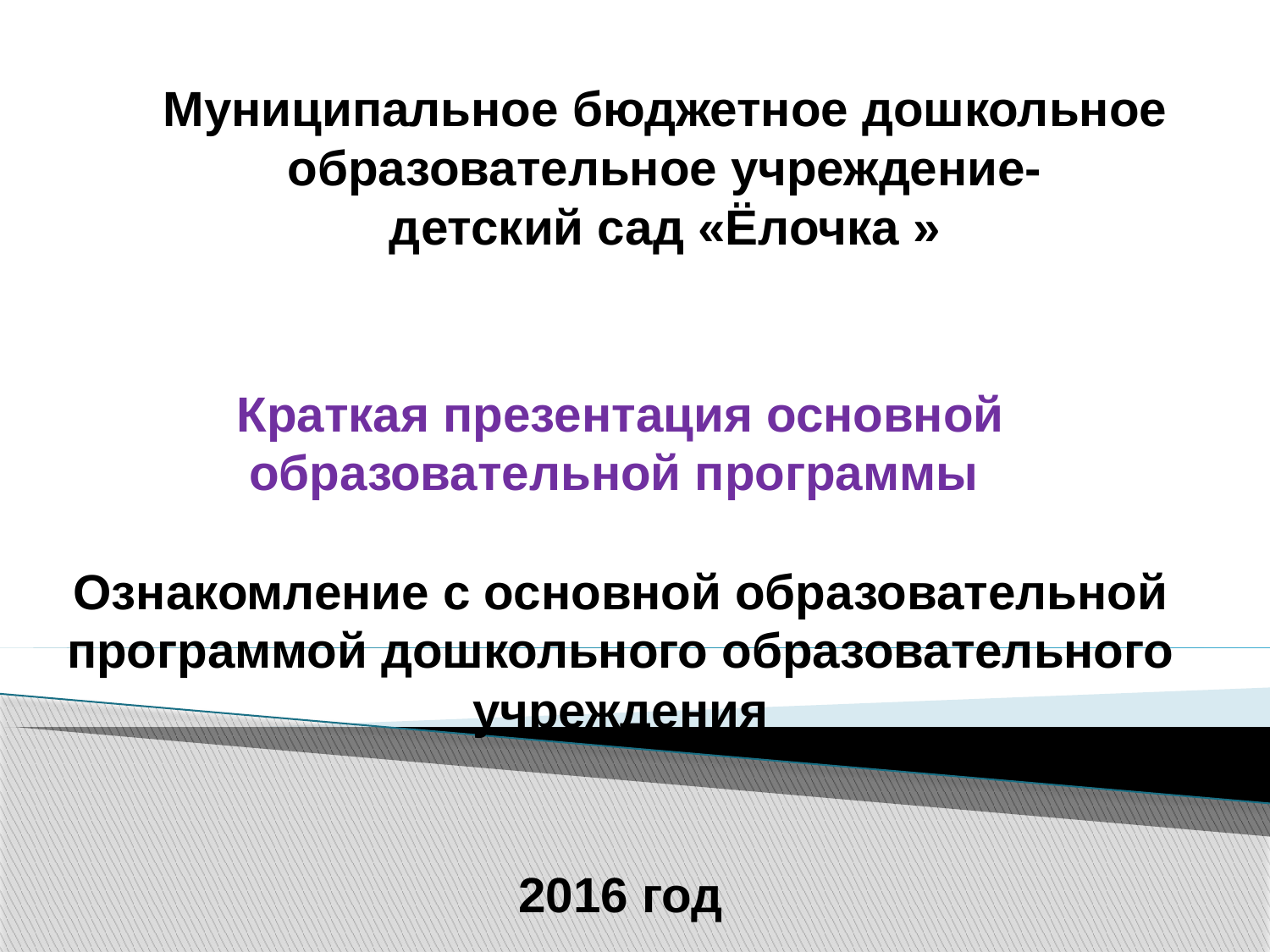

# Муниципальное бюджетное дошкольное образовательное учреждение- детский сад «Ёлочка »
Краткая презентация основной образовательной программы
Ознакомление с основной образовательной программой дошкольного образовательного учреждения
2016 год